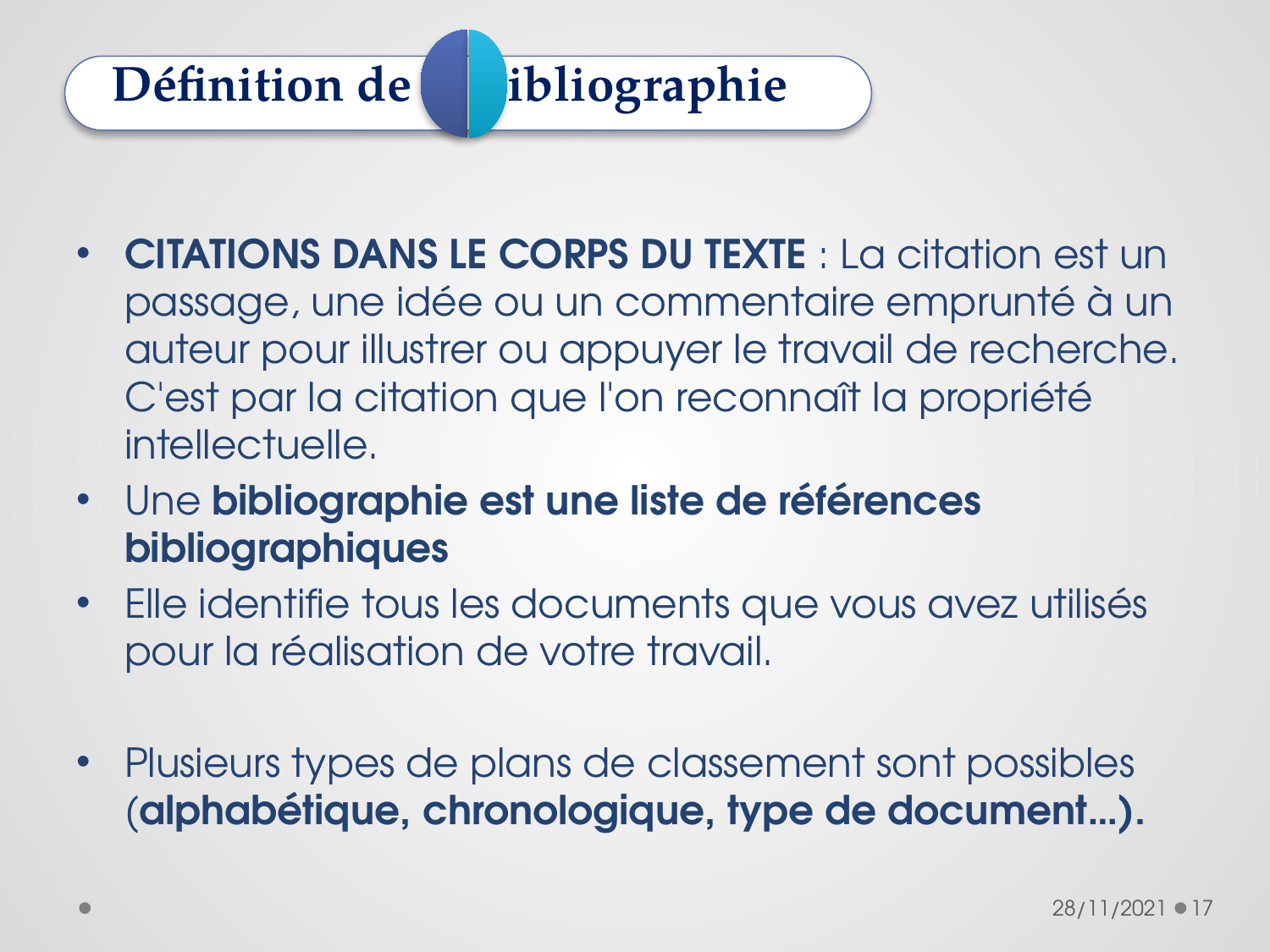

#

Définition de la bibliographie
CITATIONS DANS LE CORPS DU TEXTE : La citation est un passage, une idée ou un commentaire emprunté à un auteur pour illustrer ou appuyer le travail de recherche. C'est par la citation que l'on reconnaît la propriété  intellectuelle.
Une bibliographie est une liste de références bibliographiques
Elle identifie tous les documents que vous avez utilisés pour la réalisation de votre travail.

Plusieurs types de plans de classement sont possibles (alphabétique, chronologique, type de document…).

28/11/2021
17